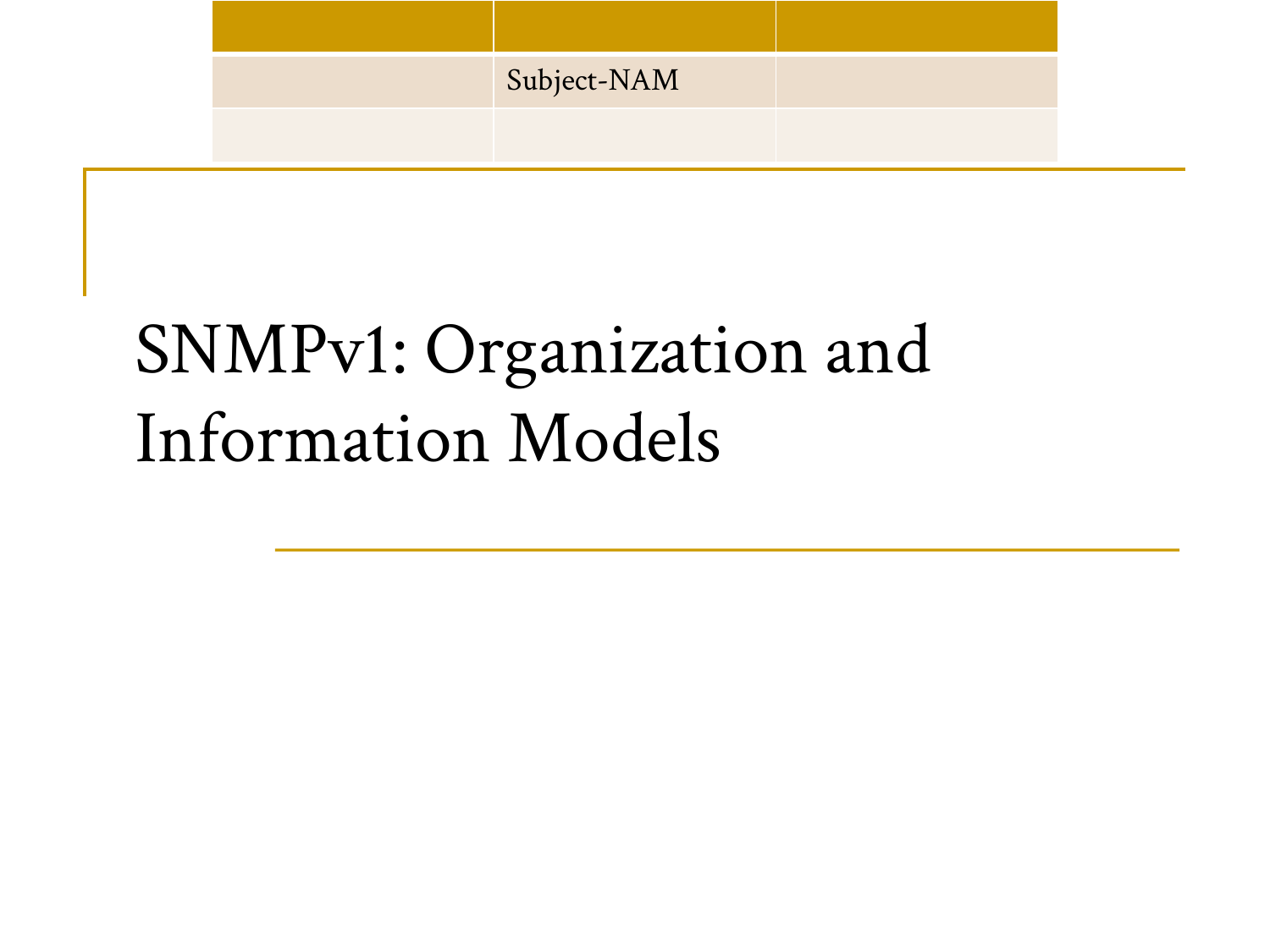

|  |  |  |
| --- | --- | --- |
|  | Subject-NAM |  |
|  |  |  |
# SNMPv1: Organization and Information Models